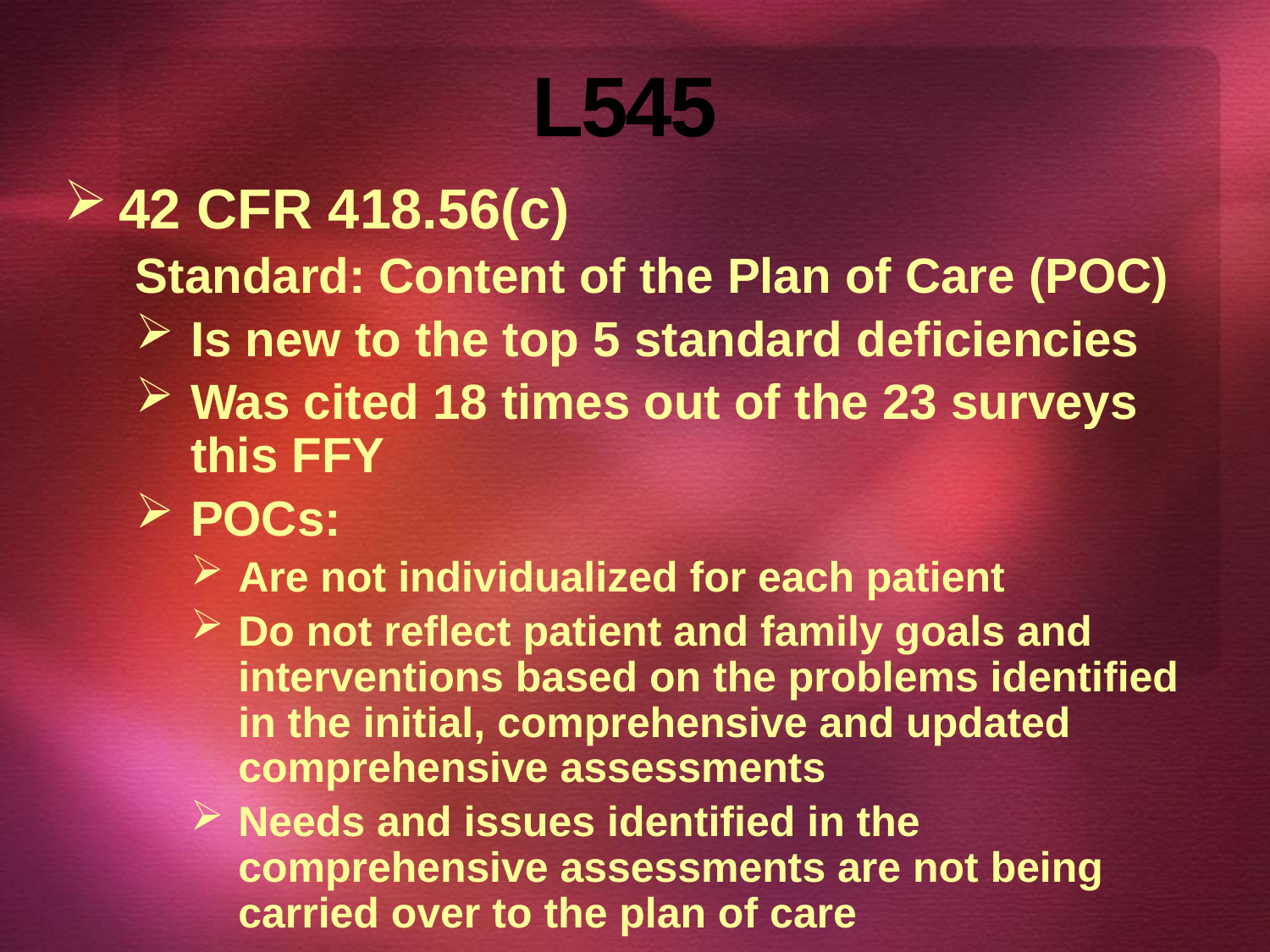

# L545
42 CFR 418.56(c)
Standard: Content of the Plan of Care (POC)
Is new to the top 5 standard deficiencies
Was cited 18 times out of the 23 surveys this FFY
POCs:
Are not individualized for each patient
Do not reflect patient and family goals and interventions based on the problems identified in the initial, comprehensive and updated comprehensive assessments
Needs and issues identified in the comprehensive assessments are not being carried over to the plan of care